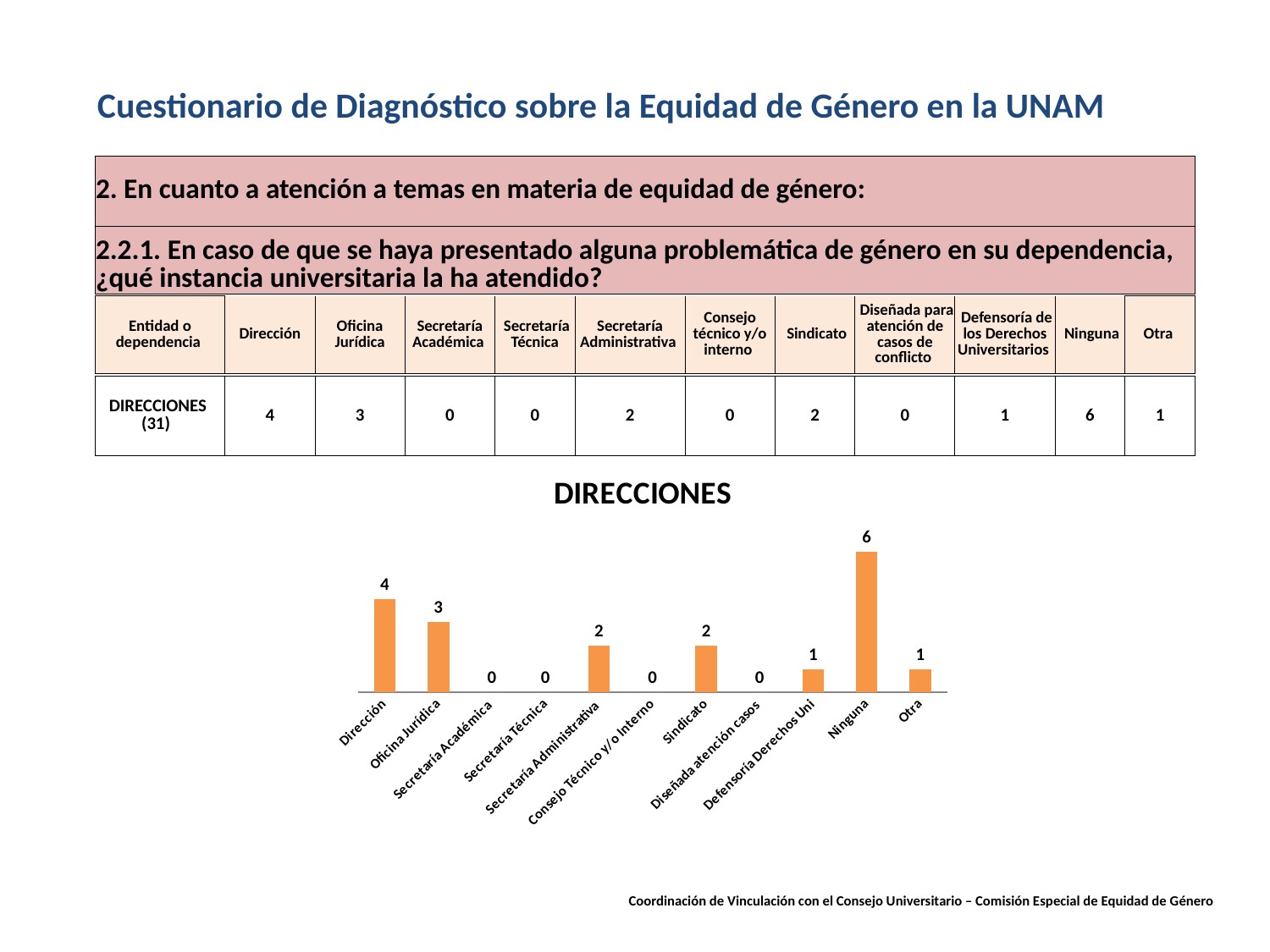

Cuestionario de Diagnóstico sobre la Equidad de Género en la UNAM
| 2. En cuanto a atención a temas en materia de equidad de género: |
| --- |
| 2.2.1. En caso de que se haya presentado alguna problemática de género en su dependencia, ¿qué instancia universitaria la ha atendido? |
| --- |
| Entidad o dependencia | Dirección | Oficina Jurídica | Secretaría Académica | Secretaría Técnica | Secretaría Administrativa | Consejo técnico y/o interno | Sindicato | Diseñada para atención de casos de conflicto | Defensoría de los Derechos Universitarios | Ninguna | Otra |
| --- | --- | --- | --- | --- | --- | --- | --- | --- | --- | --- | --- |
| DIRECCIONES (31) | 4 | 3 | 0 | 0 | 2 | 0 | 2 | 0 | 1 | 6 | 1 |
| --- | --- | --- | --- | --- | --- | --- | --- | --- | --- | --- | --- |

### Chart:

| Category | DIRECCIONES |
|---|---|
| Dirección | 4.0 |
| Oficina Jurídica | 3.0 |
| Secretaría Académica  | 0.0 |
|  Secretaría Técnica | 0.0 |
| Secretaría Administrativa  | 2.0 |
| Consejo Técnico y/o Interno | 0.0 |
|  Sindicato | 2.0 |
|  Diseñada atención casos  | 0.0 |
|  Defensoría Derechos Uni | 1.0 |
|  Ninguna | 6.0 |
| Otra | 1.0 |
Coordinación de Vinculación con el Consejo Universitario – Comisión Especial de Equidad de Género